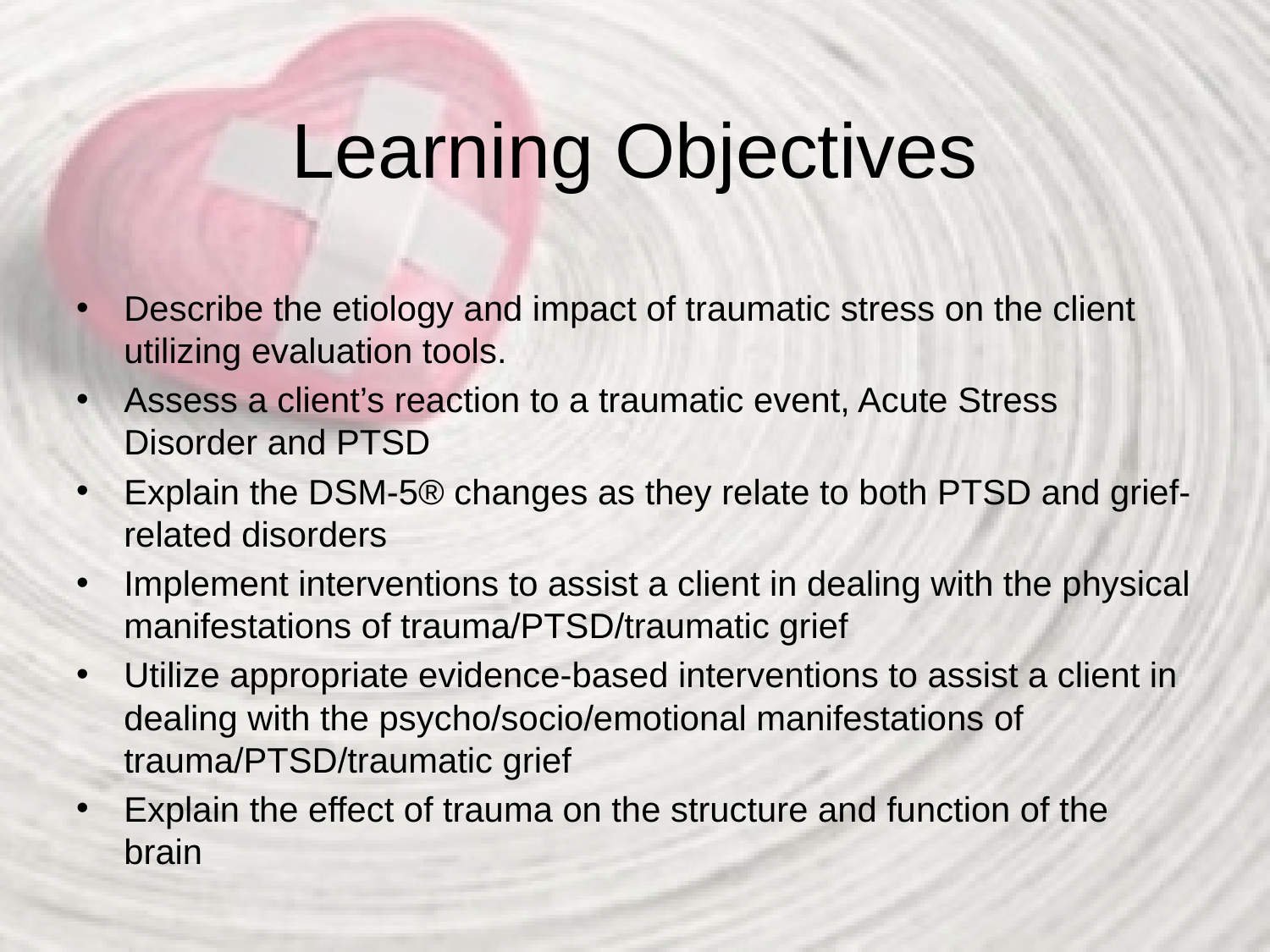

# Learning Objectives
Describe the etiology and impact of traumatic stress on the client utilizing evaluation tools.
Assess a client’s reaction to a traumatic event, Acute Stress Disorder and PTSD
Explain the DSM-5® changes as they relate to both PTSD and grief-related disorders
Implement interventions to assist a client in dealing with the physical manifestations of trauma/PTSD/traumatic grief
Utilize appropriate evidence-based interventions to assist a client in dealing with the psycho/socio/emotional manifestations of trauma/PTSD/traumatic grief
Explain the effect of trauma on the structure and function of the brain